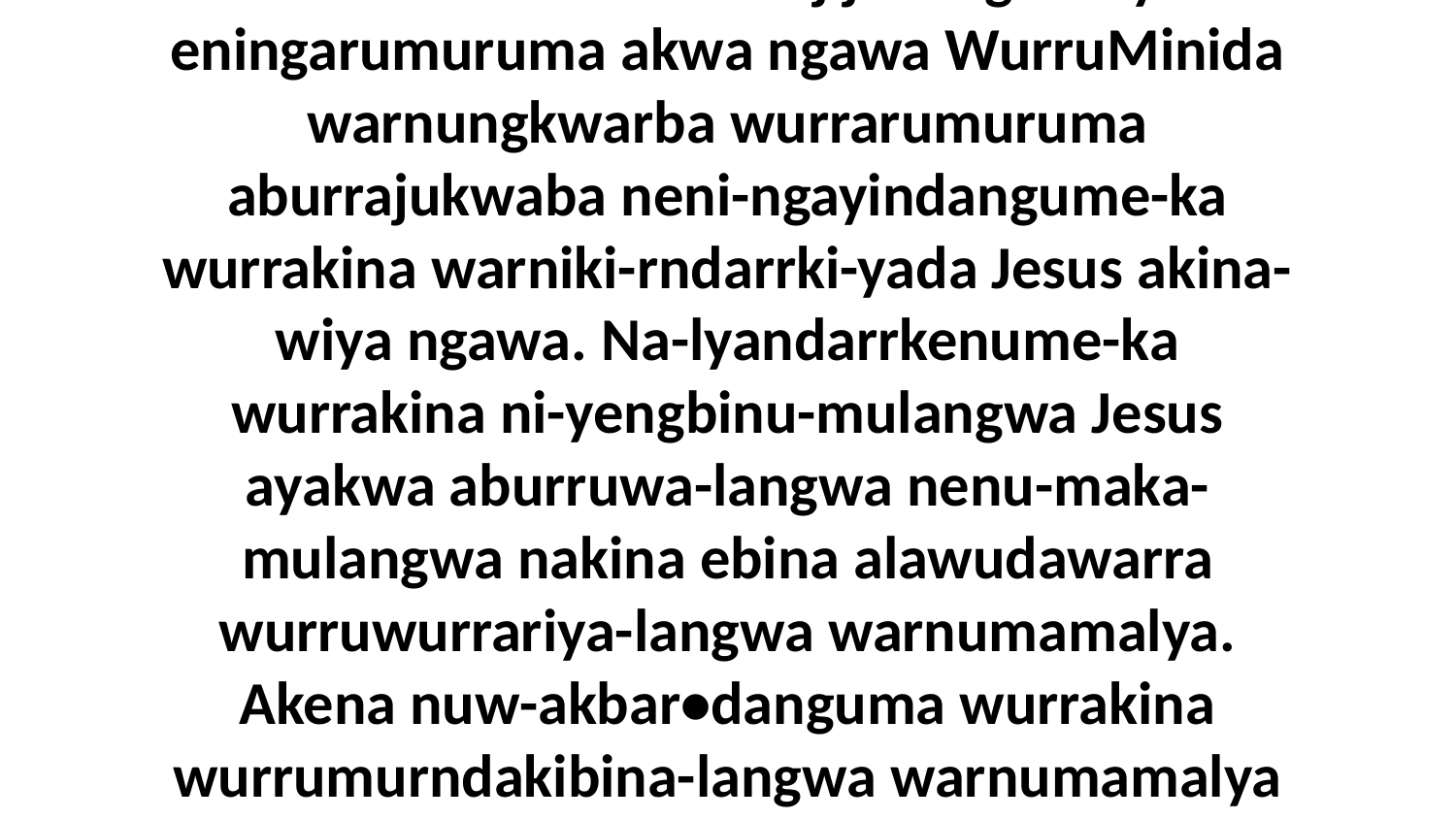

19 Aburraja kembirra wurrumurndakakina warnikakakirumaka Mawijija-langwa ayakwa eningarumuruma akwa ngawa WurruMinida warnungkwarba wurrarumuruma aburrajukwaba neni-ngayindangume-ka wurrakina warniki-rndarrki-yada Jesus akina-wiya ngawa. Na-lyandarrkenume-ka wurrakina ni-yengbinu-mulangwa Jesus ayakwa aburruwa-langwa nenu-maka-mulangwa nakina ebina alawudawarra wurruwurrariya-langwa warnumamalya. Akena nuw-akbar•danguma wurrakina wurrumurndakibina-langwa warnumamalya nenuwurraki-ngayindangu-murrilangwa Jesus wurrakina-da.